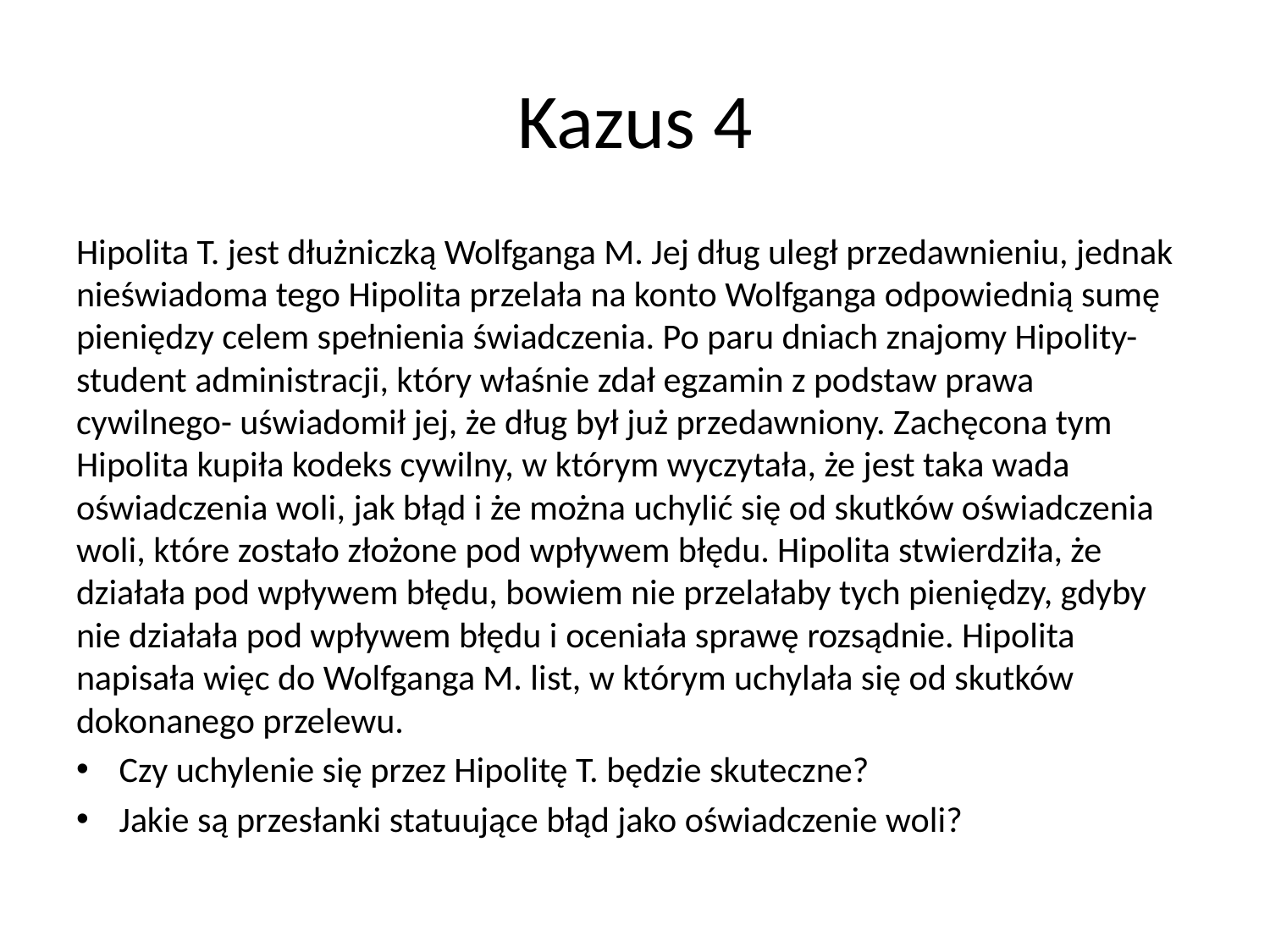

# Kazus 4
Hipolita T. jest dłużniczką Wolfganga M. Jej dług uległ przedawnieniu, jednak nieświadoma tego Hipolita przelała na konto Wolfganga odpowiednią sumę pieniędzy celem spełnienia świadczenia. Po paru dniach znajomy Hipolity- student administracji, który właśnie zdał egzamin z podstaw prawa cywilnego- uświadomił jej, że dług był już przedawniony. Zachęcona tym Hipolita kupiła kodeks cywilny, w którym wyczytała, że jest taka wada oświadczenia woli, jak błąd i że można uchylić się od skutków oświadczenia woli, które zostało złożone pod wpływem błędu. Hipolita stwierdziła, że działała pod wpływem błędu, bowiem nie przelałaby tych pieniędzy, gdyby nie działała pod wpływem błędu i oceniała sprawę rozsądnie. Hipolita napisała więc do Wolfganga M. list, w którym uchylała się od skutków dokonanego przelewu.
Czy uchylenie się przez Hipolitę T. będzie skuteczne?
Jakie są przesłanki statuujące błąd jako oświadczenie woli?